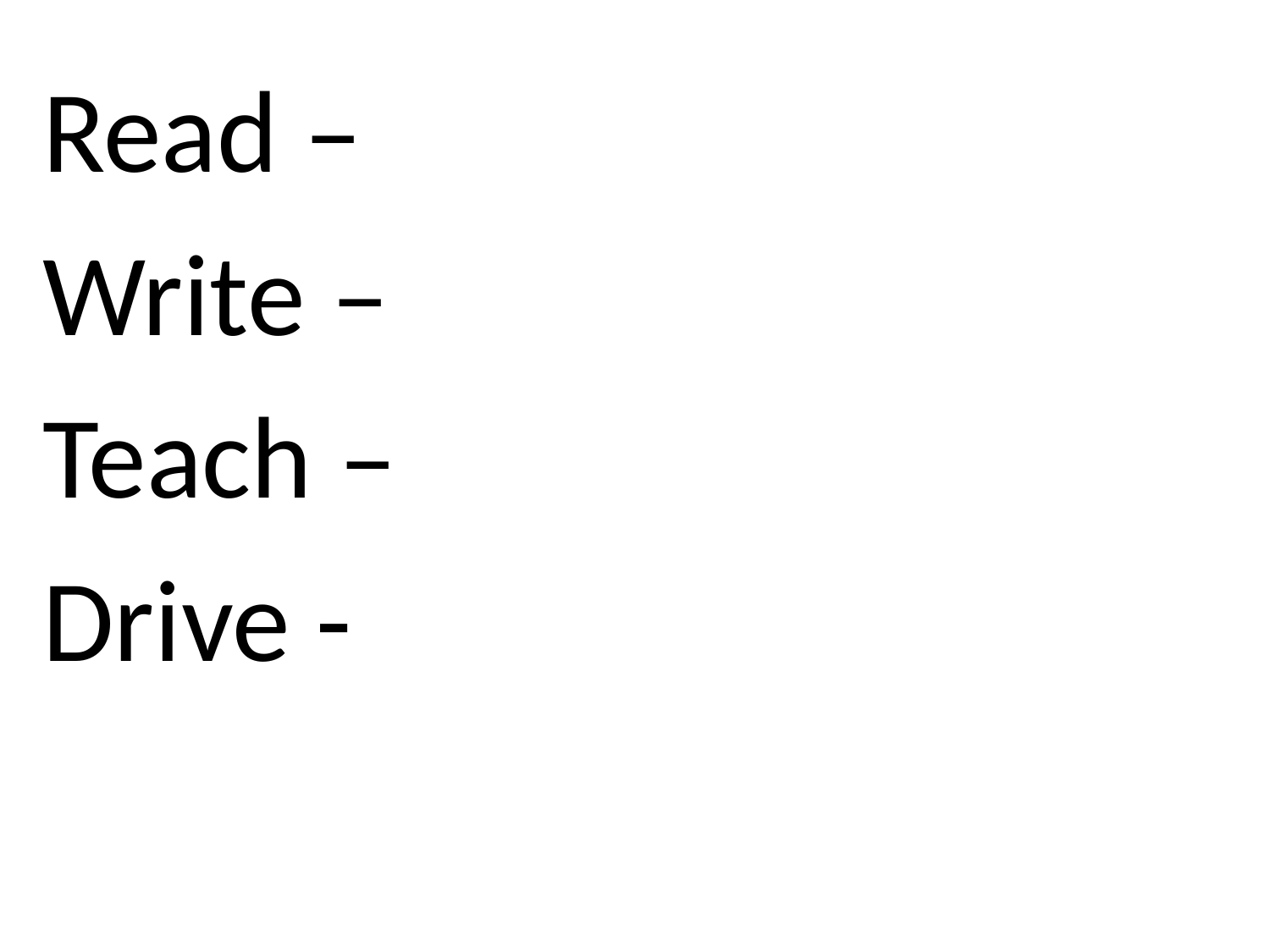

Read –
Write –
Teach –
Drive -